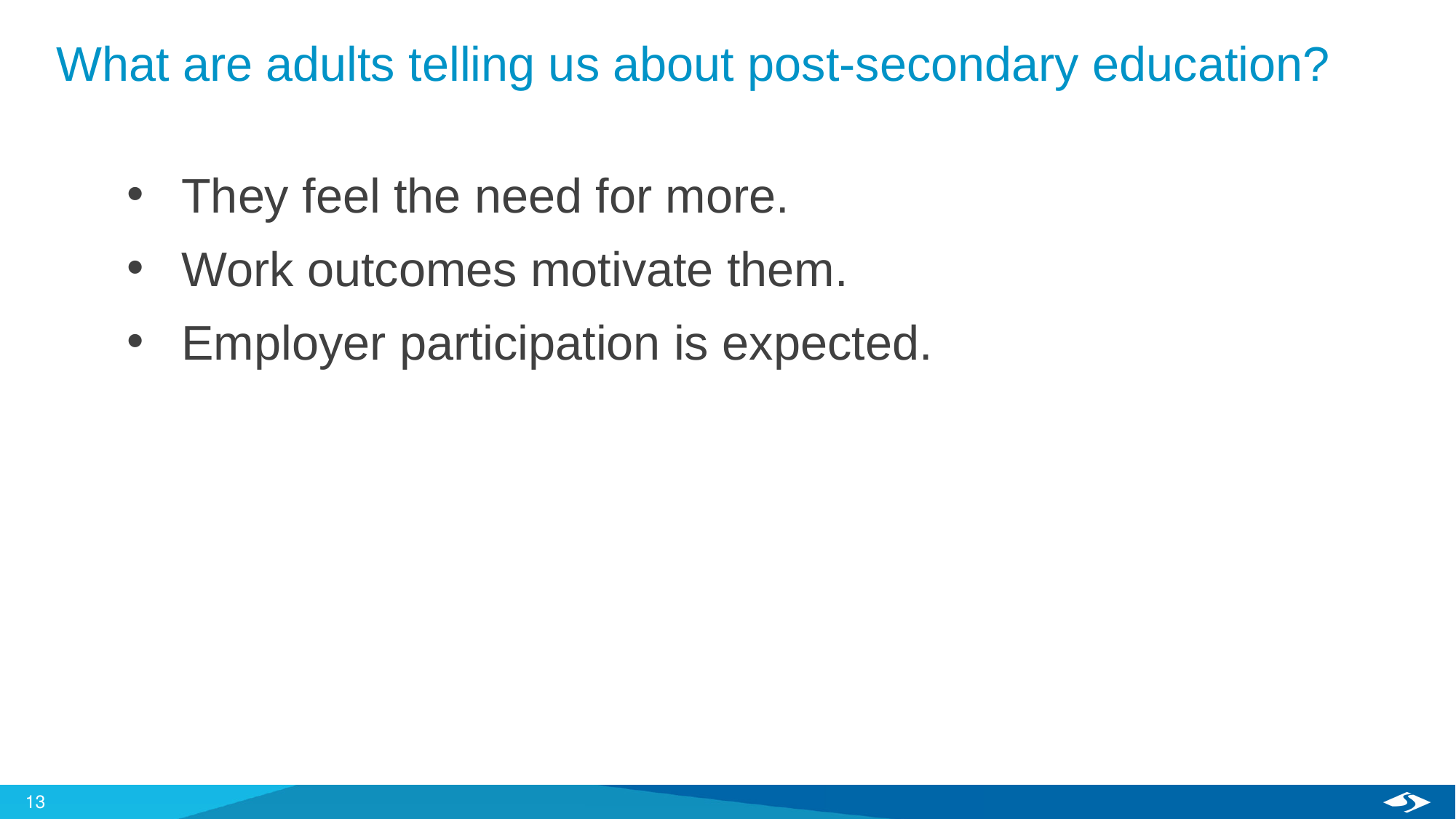

# What are adults telling us about post-secondary education?
They feel the need for more.
Work outcomes motivate them.
Employer participation is expected.

13